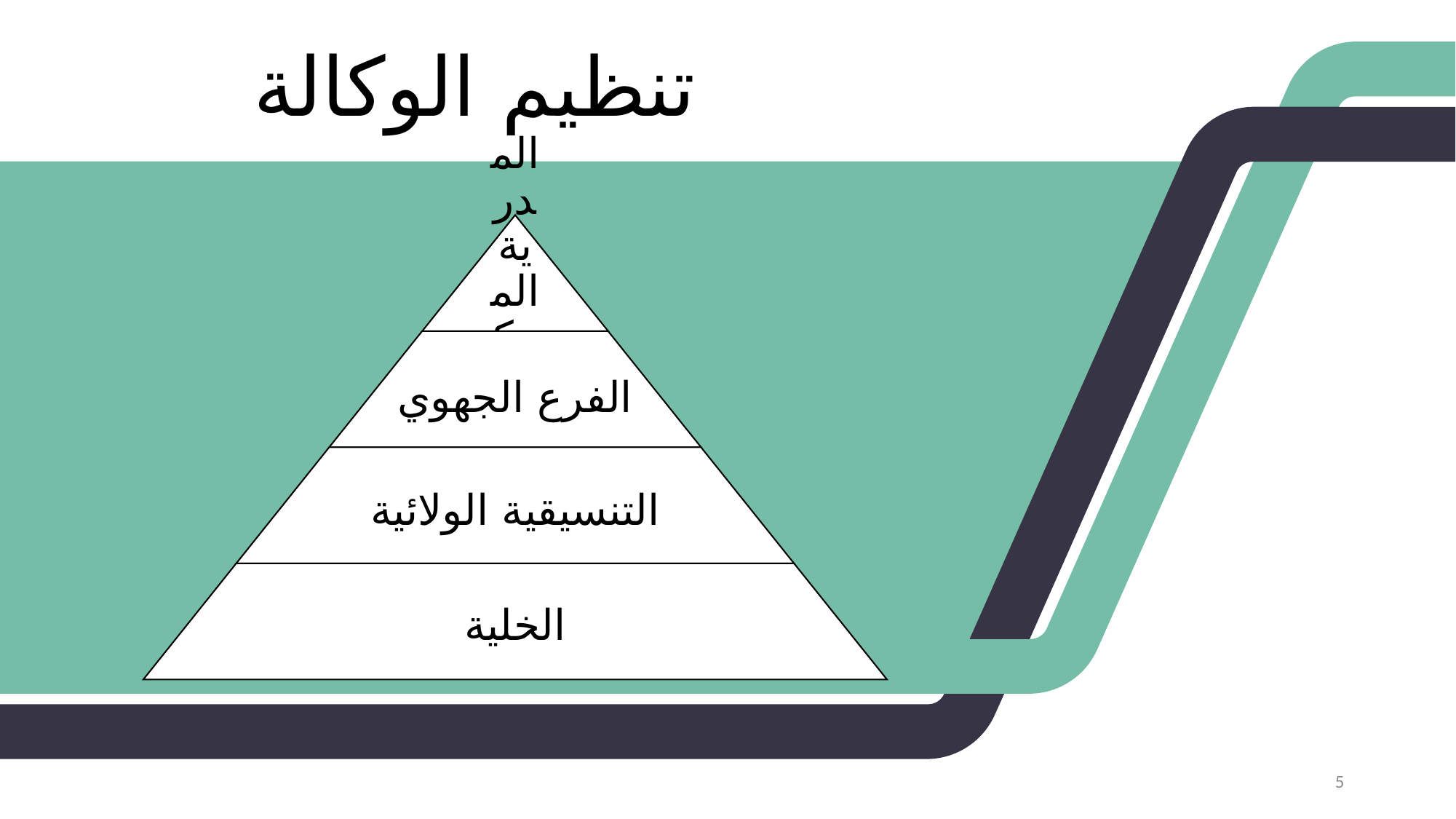

# تنظيم الوكالة
المدرية المركزية
الفرع الجهوي
التنسيقية الولائية
الخلية
5